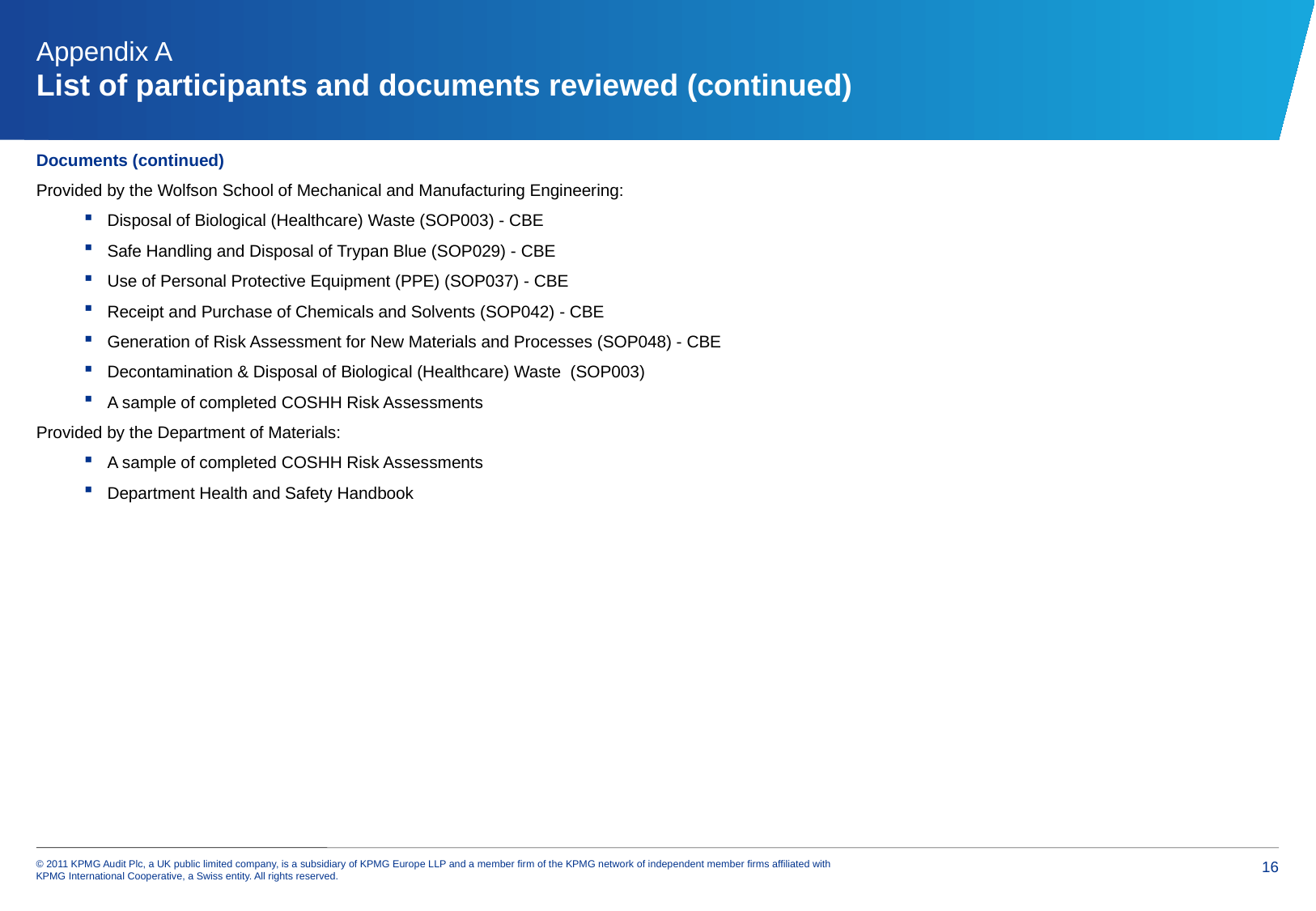

# Appendix A List of participants and documents reviewed (continued)
Documents (continued)
Provided by the Wolfson School of Mechanical and Manufacturing Engineering:
Disposal of Biological (Healthcare) Waste (SOP003) - CBE
Safe Handling and Disposal of Trypan Blue (SOP029) - CBE
Use of Personal Protective Equipment (PPE) (SOP037) - CBE
Receipt and Purchase of Chemicals and Solvents (SOP042) - CBE
Generation of Risk Assessment for New Materials and Processes (SOP048) - CBE
Decontamination & Disposal of Biological (Healthcare) Waste  (SOP003)
A sample of completed COSHH Risk Assessments
Provided by the Department of Materials:
A sample of completed COSHH Risk Assessments
Department Health and Safety Handbook